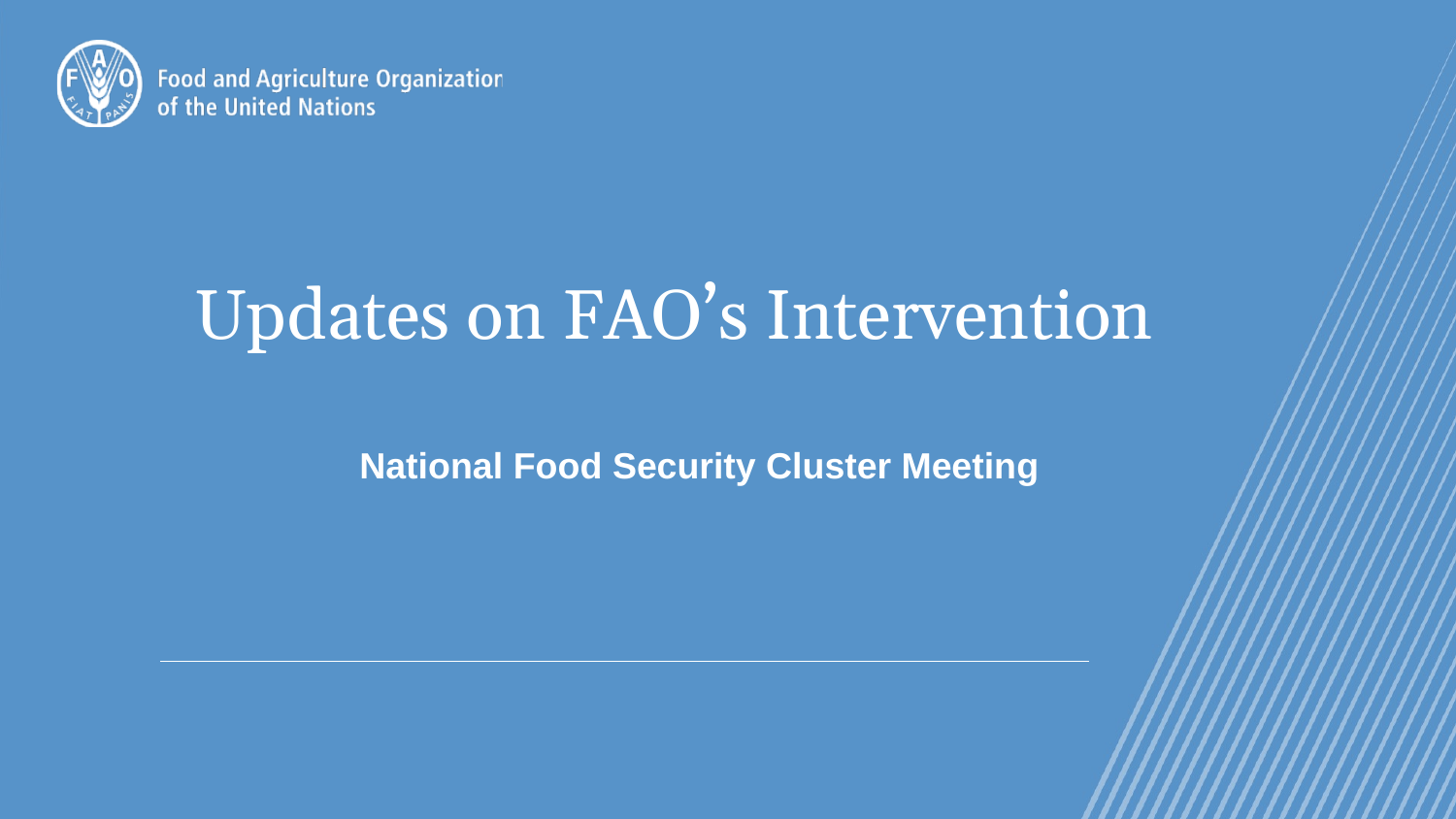

# Updates on FAO’s Intervention
National Food Security Cluster Meeting